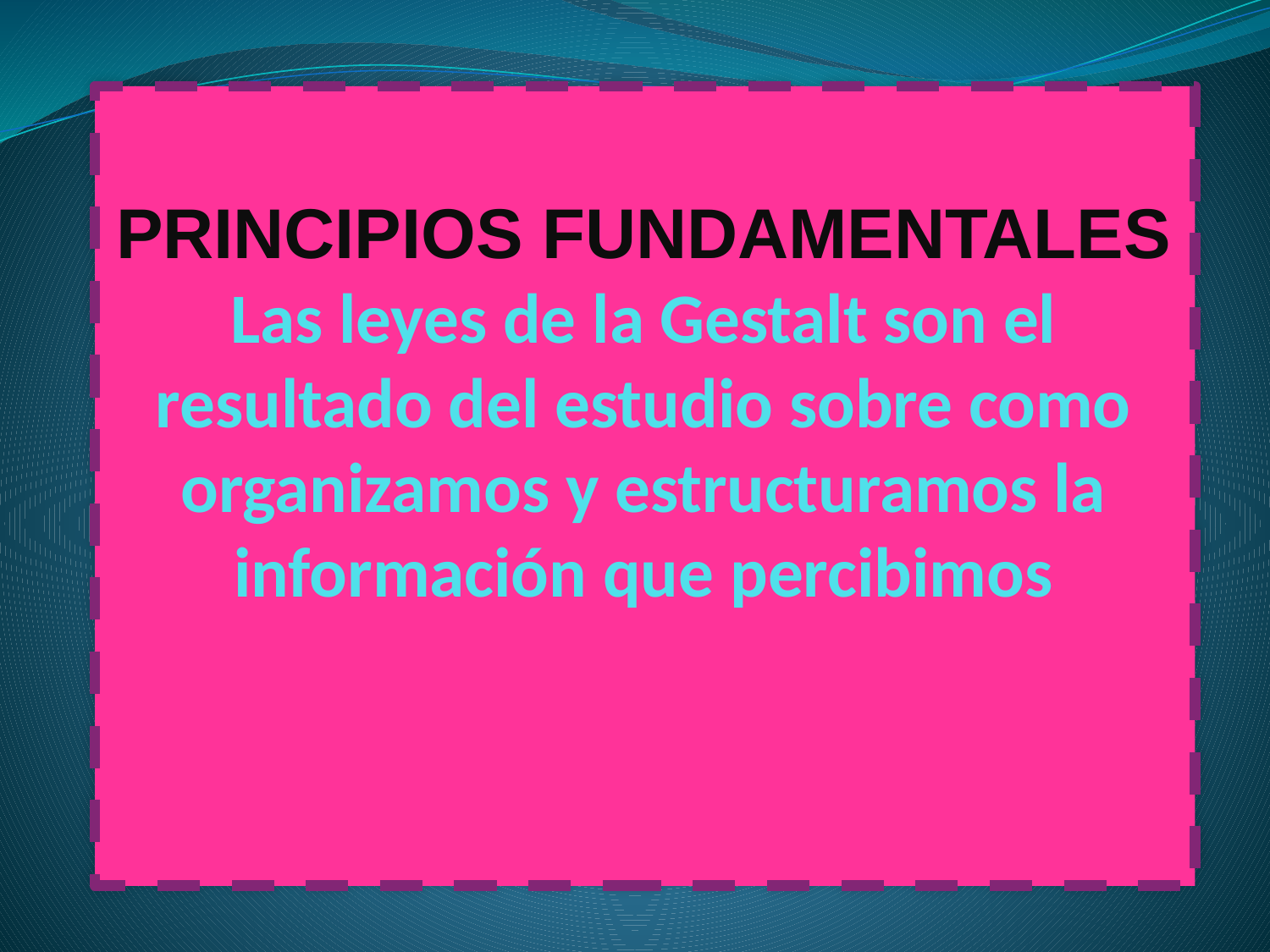

# PRINCIPIOS FUNDAMENTALES Las leyes de la Gestalt son el resultado del estudio sobre como organizamos y estructuramos la información que percibimos